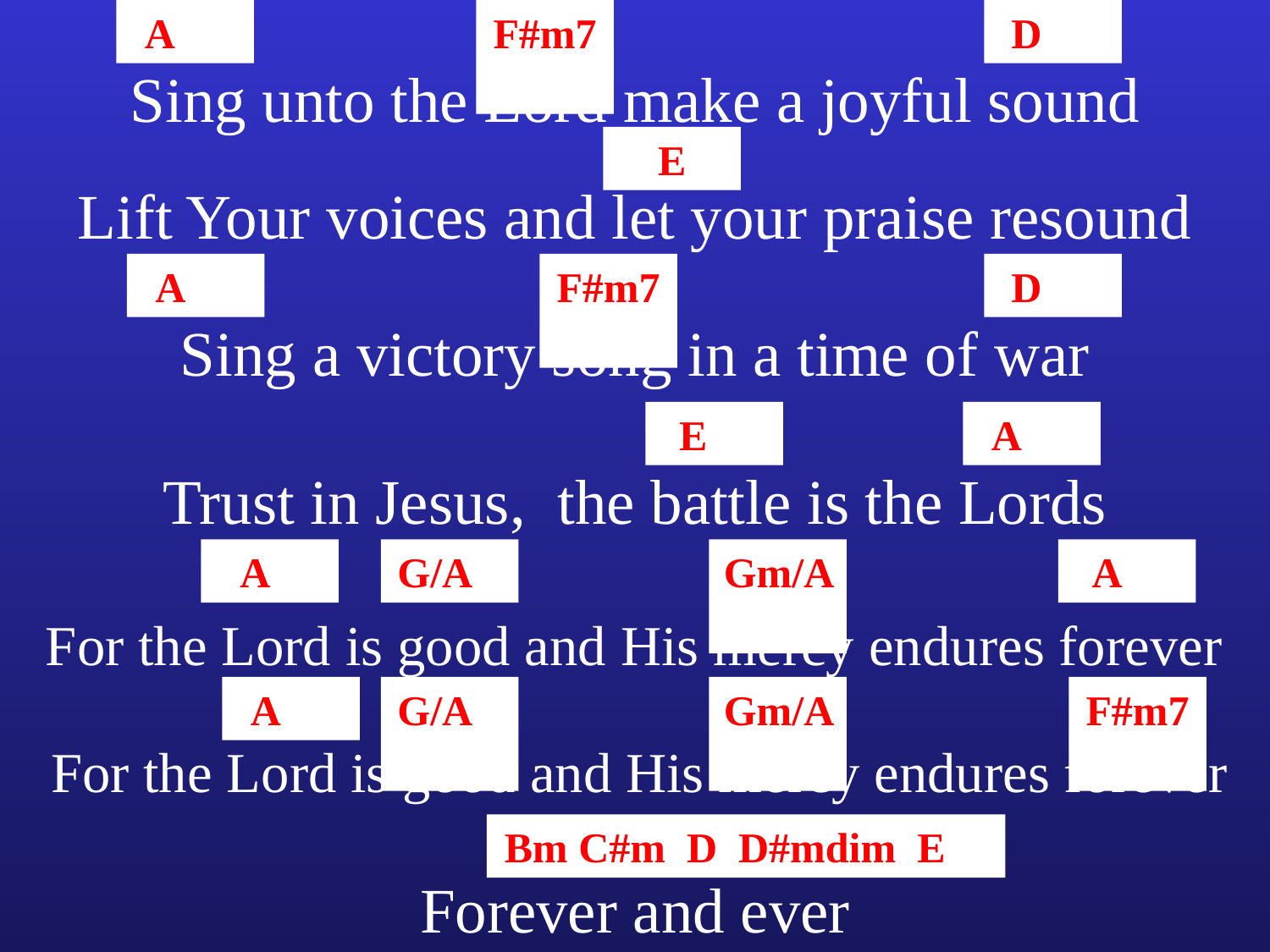

A
F#m7
D
Sing unto the Lord make a joyful sound
E
Lift Your voices and let your praise resound
A
F#m7
D
Sing a victory song in a time of war
E
A
Trust in Jesus,  the battle is the Lords
A
G/A
Gm/A
A
For the Lord is good and His mercy endures forever
A
G/A
Gm/A
F#m7
For the Lord is good and His mercy endures forever
Bm C#m  D  D#mdim  E
Forever and ever